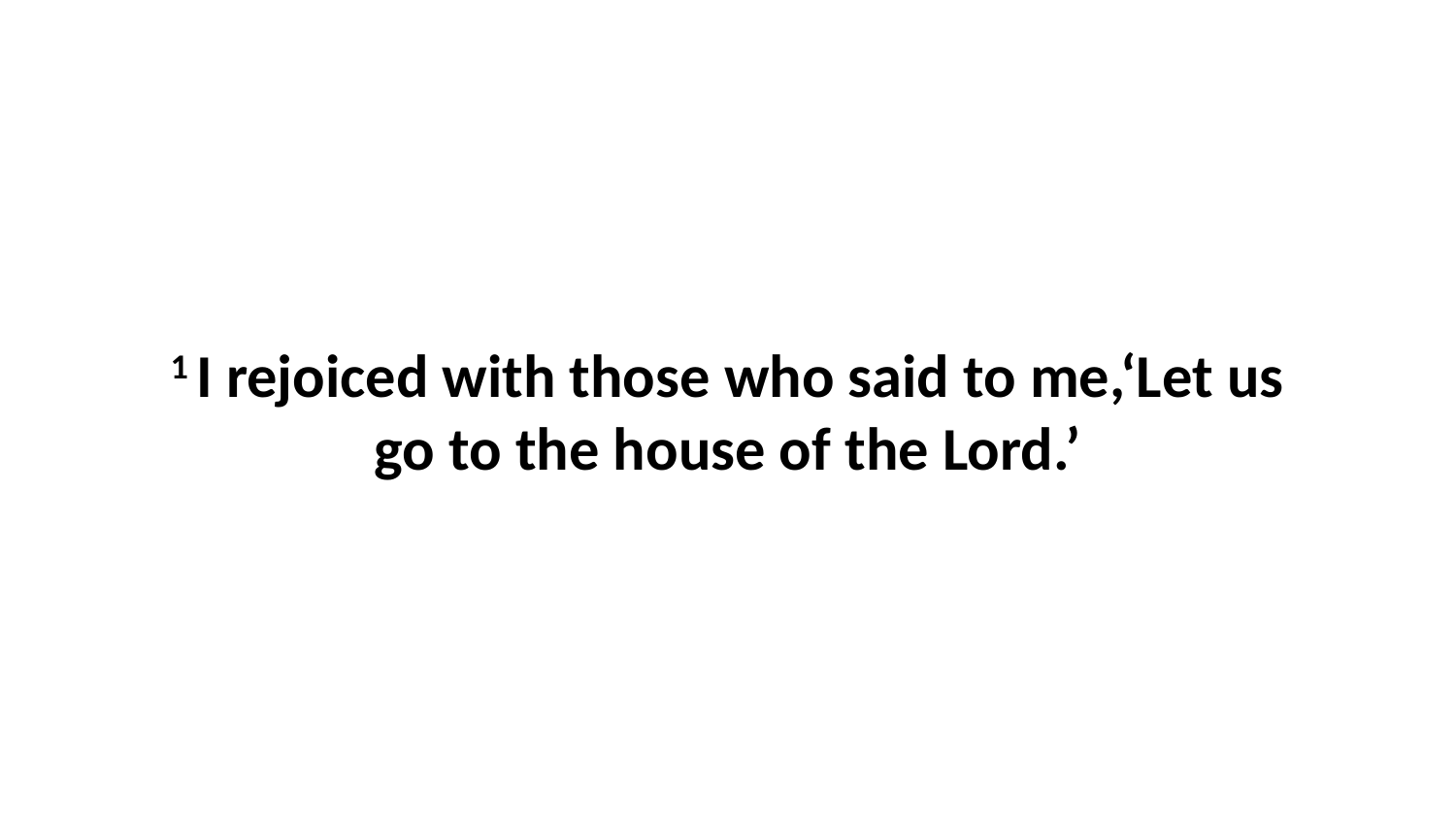

1 I rejoiced with those who said to me,‘Let us go to the house of the Lord.’